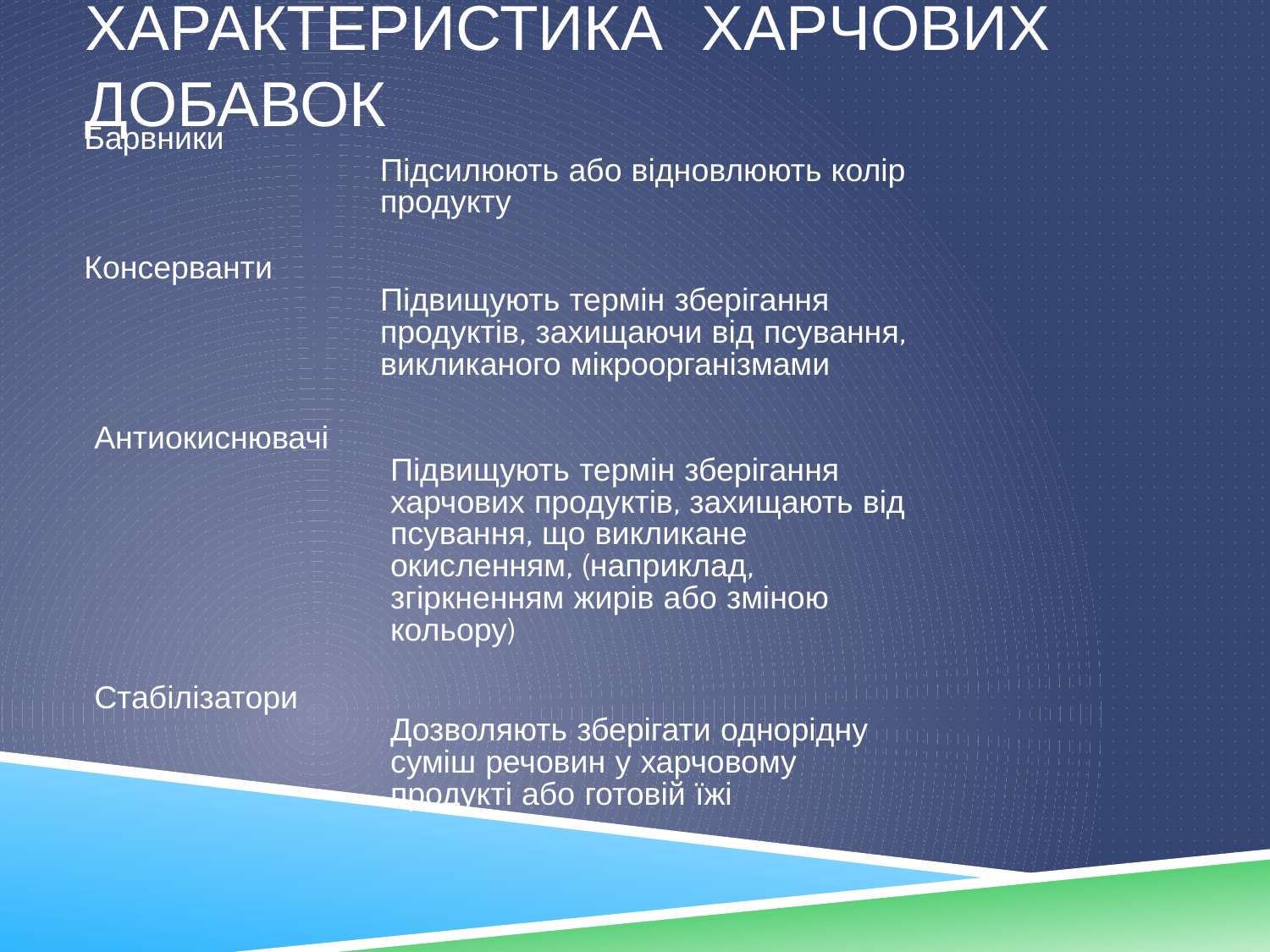

# Характеристика  харчових добавок
| Барвники | Підсилюють або відновлюють колір продукту |
| --- | --- |
| Консерванти | Підвищують термін зберігання продуктів, захищаючи від псування, викликаного мікроорганізмами |
| --- | --- |
| Антиокиснювачі | Підвищують термін зберігання харчових продуктів, захищають від псування, що викликане окисленням, (наприклад, згіркненням жирів або зміною кольору) |
| --- | --- |
| Стабілізатори | Дозволяють зберігати однорідну суміш речовин у харчовому продукті або готовій їжі |
| --- | --- |